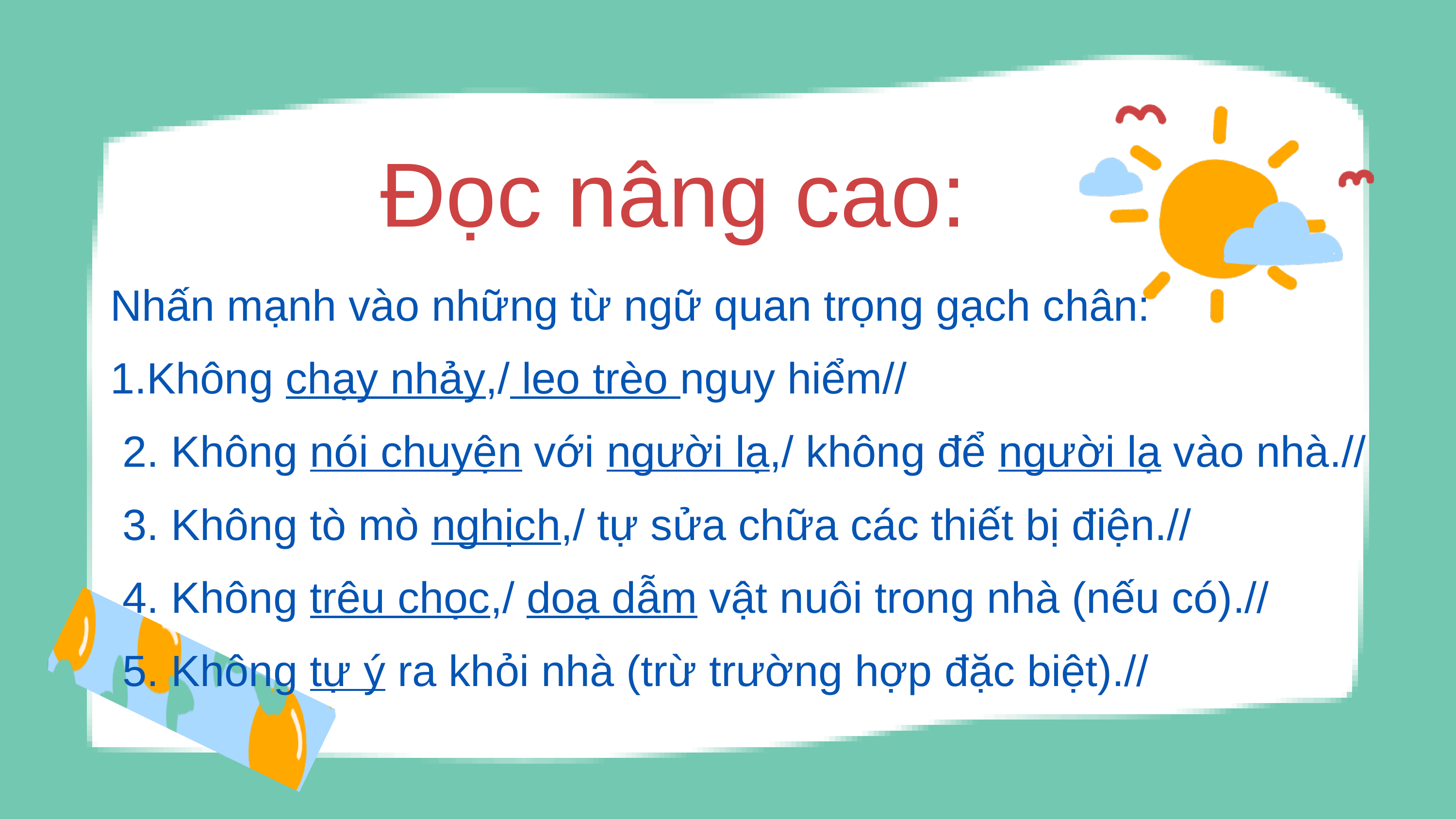

Đọc nâng cao:
Nhấn mạnh vào những từ ngữ quan trọng gạch chân:
1.Không chạy nhảy,/ leo trèo nguy hiểm//
 2. Không nói chuyện với người lạ,/ không để người lạ vào nhà.//
 3. Không tò mò nghịch,/ tự sửa chữa các thiết bị điện.//
 4. Không trêu chọc,/ doạ dẫm vật nuôi trong nhà (nếu có).//
 5. Không tự ý ra khỏi nhà (trừ trường hợp đặc biệt).//